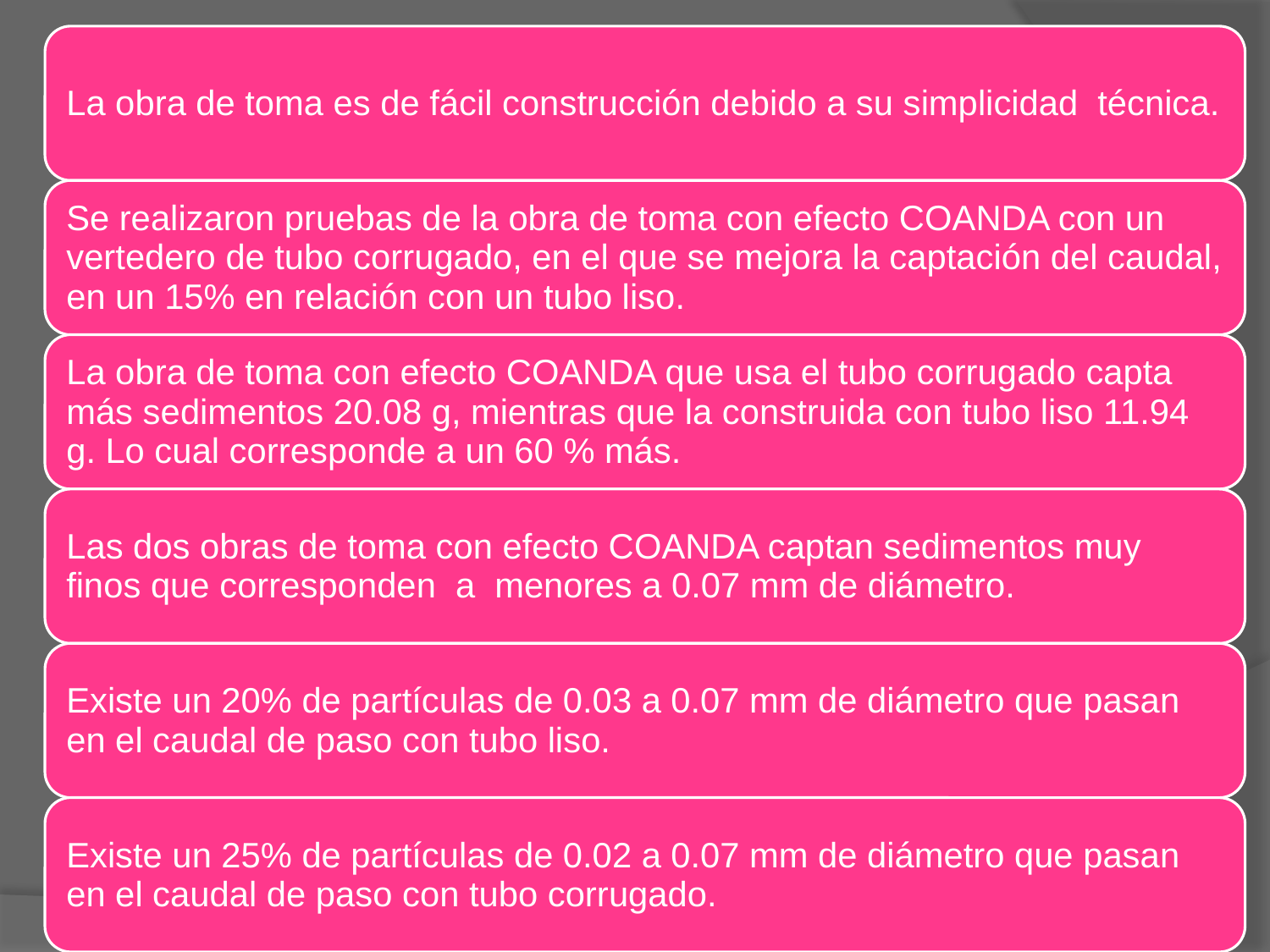

La obra de toma es de fácil construcción debido a su simplicidad  técnica.
Se realizaron pruebas de la obra de toma con efecto COANDA con un vertedero de tubo corrugado, en el que se mejora la captación del caudal, en un 15% en relación con un tubo liso.
La obra de toma con efecto COANDA que usa el tubo corrugado capta más sedimentos 20.08 g, mientras que la construida con tubo liso 11.94 g. Lo cual corresponde a un 60 % más.
Las dos obras de toma con efecto COANDA captan sedimentos muy finos que corresponden  a  menores a 0.07 mm de diámetro.
Existe un 20% de partículas de 0.03 a 0.07 mm de diámetro que pasan en el caudal de paso con tubo liso.
Existe un 25% de partículas de 0.02 a 0.07 mm de diámetro que pasan en el caudal de paso con tubo corrugado.

68